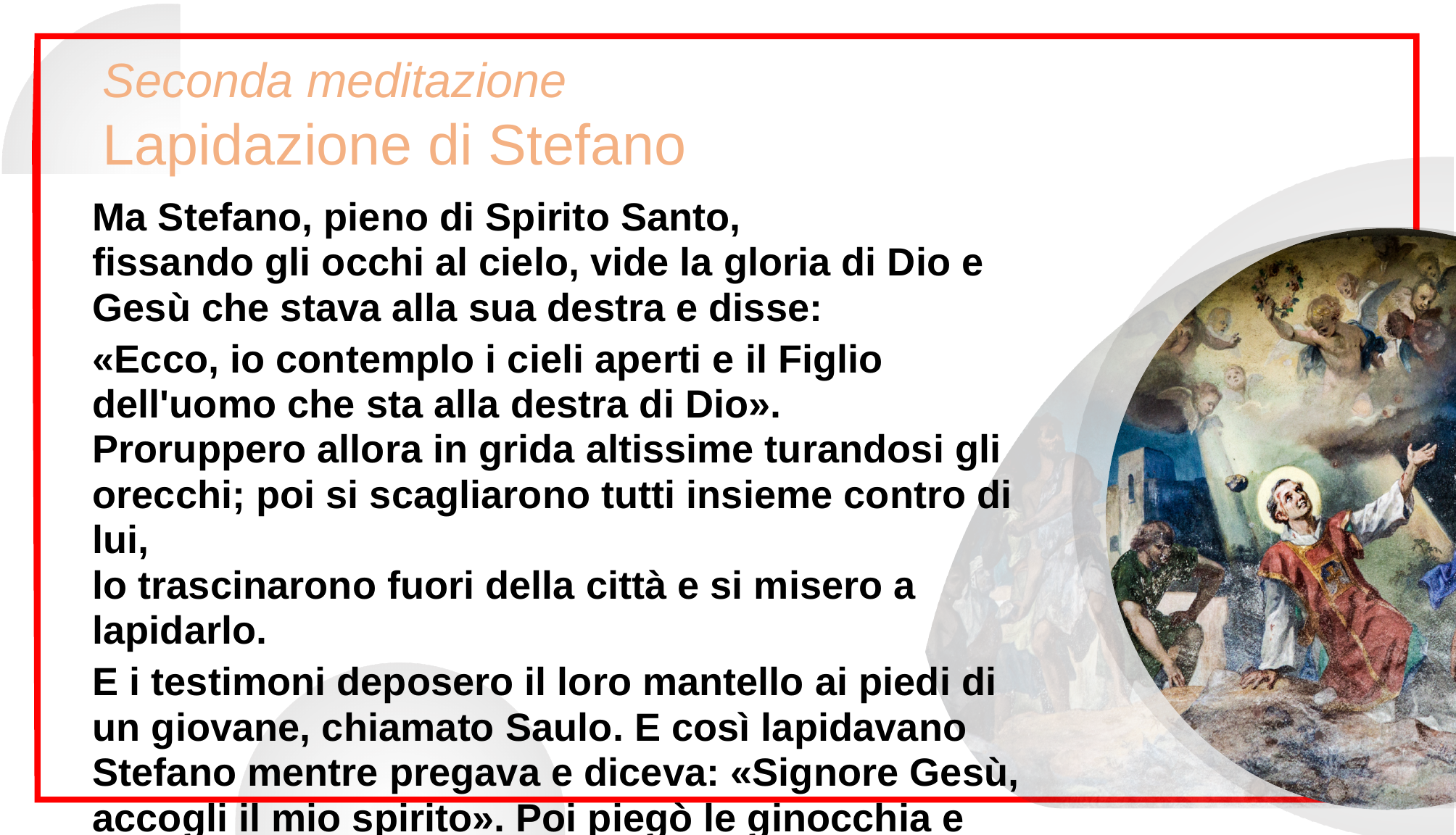

Seconda meditazione
# Lapidazione di Stefano
Ma Stefano, pieno di Spirito Santo,
fissando gli occhi al cielo, vide la gloria di Dio e Gesù che stava alla sua destra e disse:
«Ecco, io contemplo i cieli aperti e il Figlio dell'uomo che sta alla destra di Dio».
Proruppero allora in grida altissime turandosi gli orecchi; poi si scagliarono tutti insieme contro di lui,
lo trascinarono fuori della città e si misero a lapidarlo.
E i testimoni deposero il loro mantello ai piedi di un giovane, chiamato Saulo. E così lapidavano Stefano mentre pregava e diceva: «Signore Gesù, accogli il mio spirito». Poi piegò le ginocchia e gridò forte: «Signore, non imputar loro questo peccato». Detto questo, morì.